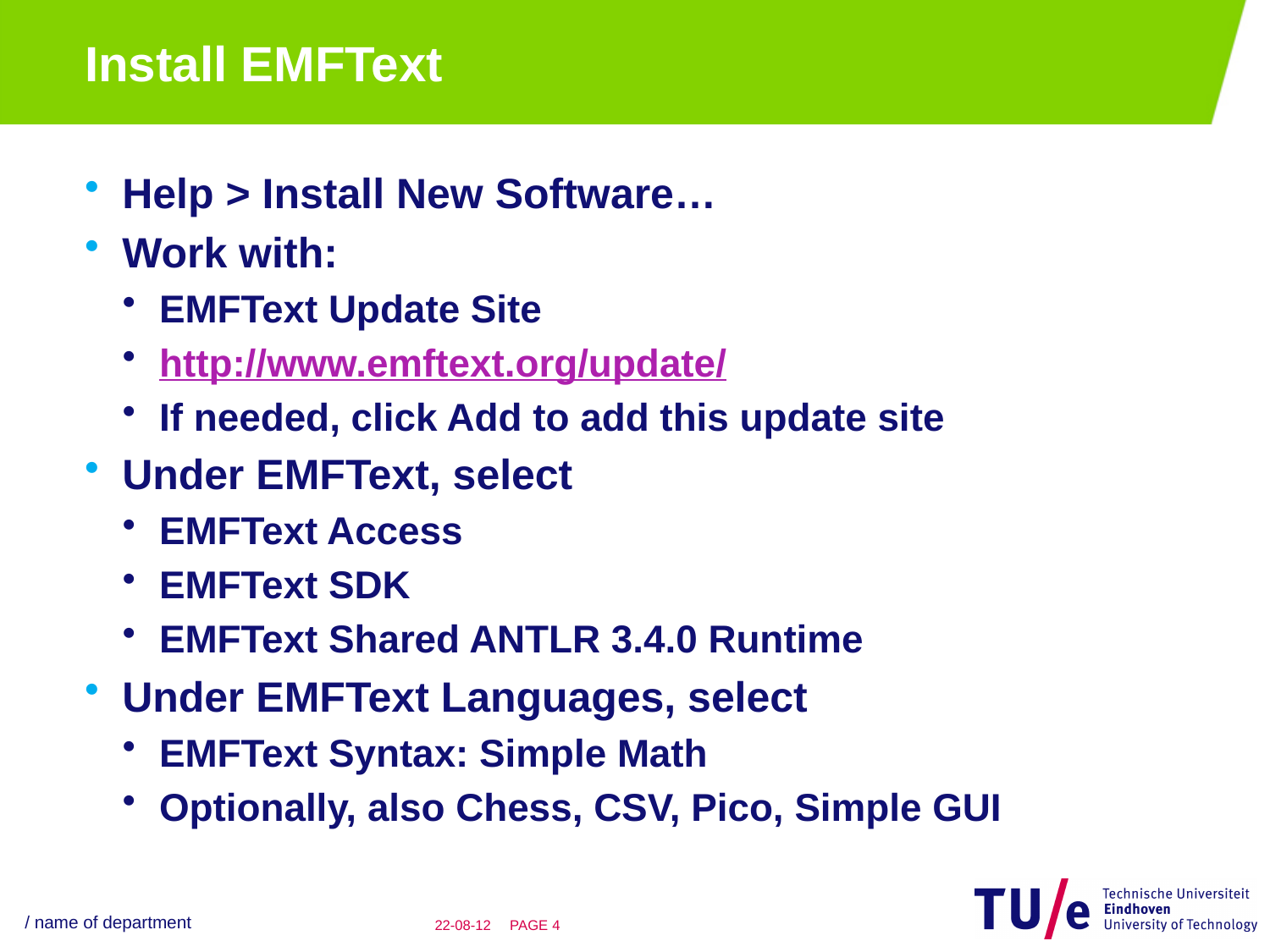

# Install EMFText
Help > Install New Software…
Work with:
EMFText Update Site
http://www.emftext.org/update/
If needed, click Add to add this update site
Under EMFText, select
EMFText Access
EMFText SDK
EMFText Shared ANTLR 3.4.0 Runtime
Under EMFText Languages, select
EMFText Syntax: Simple Math
Optionally, also Chess, CSV, Pico, Simple GUI

/ name of department
22-08-12
PAGE 4